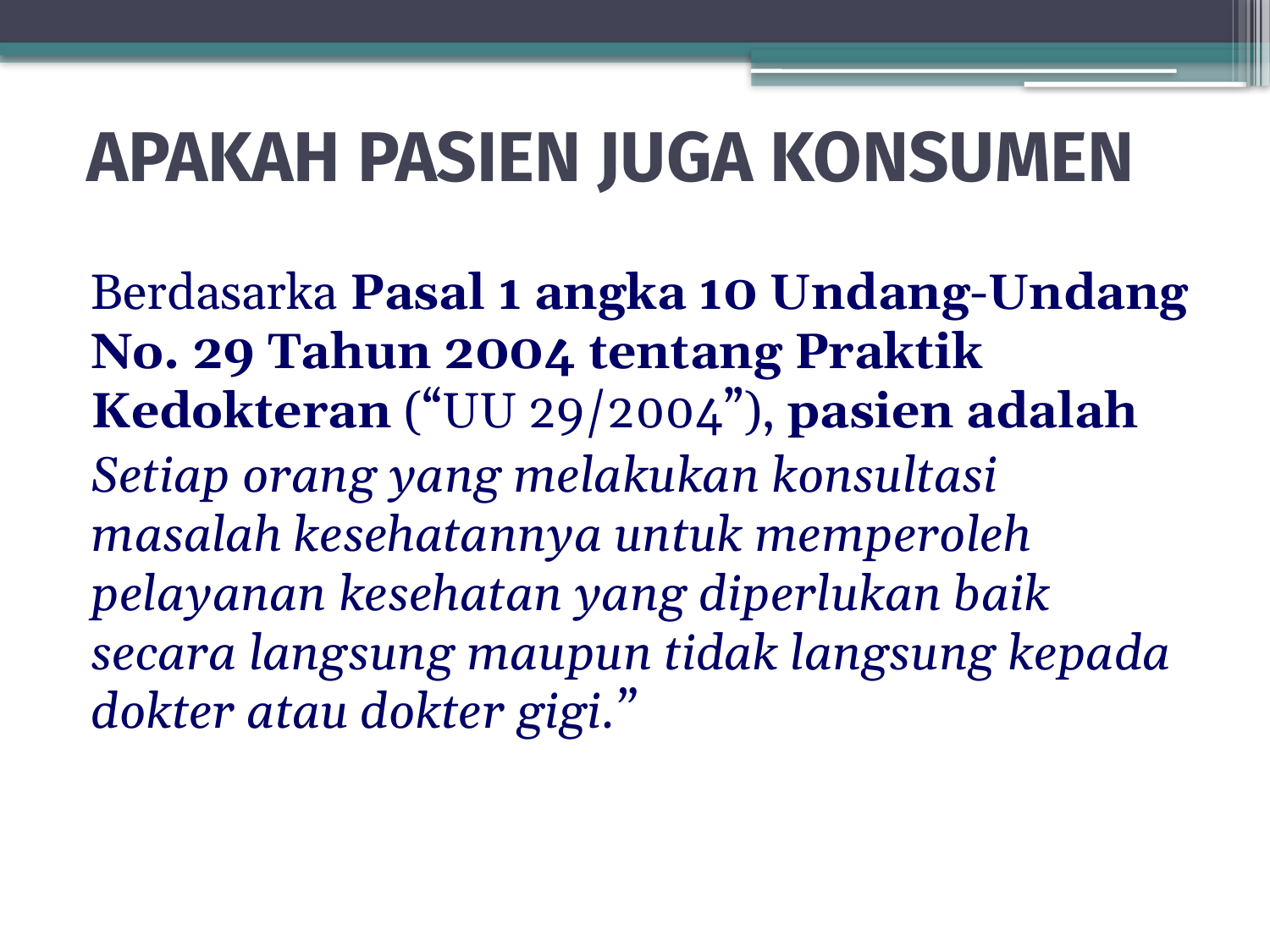

# APAKAH PASIEN JUGA KONSUMEN
Berdasarka Pasal 1 angka 10 Undang-Undang No. 29 Tahun 2004 tentang Praktik Kedokteran (“UU 29/2004”), pasien adalah
Setiap orang yang melakukan konsultasi masalah kesehatannya untuk memperoleh pelayanan kesehatan yang diperlukan baik secara langsung maupun tidak langsung kepada dokter atau dokter gigi.”